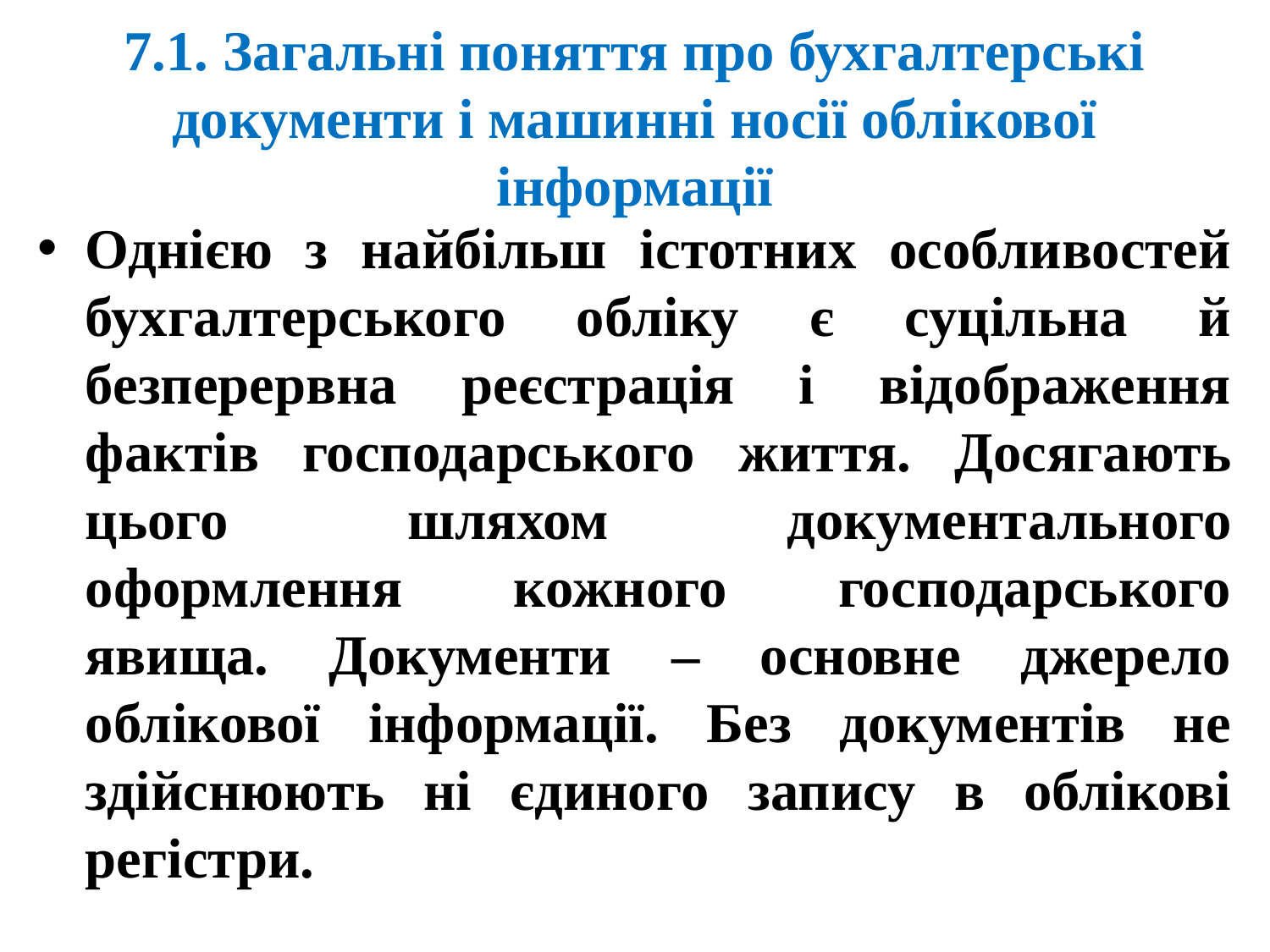

# 7.1. Загальні поняття про бухгалтерські документи і машинні носії облікової інформації
Однією з найбільш істотних особливостей бухгалтерського обліку є суцільна й безперервна реєстрація і відображення фактів господарського життя. Досягають цього шляхом документального оформлення кожного господарського явища. Документи – основне джерело облікової інформації. Без документів не здійснюють ні єдиного запису в облікові регістри.